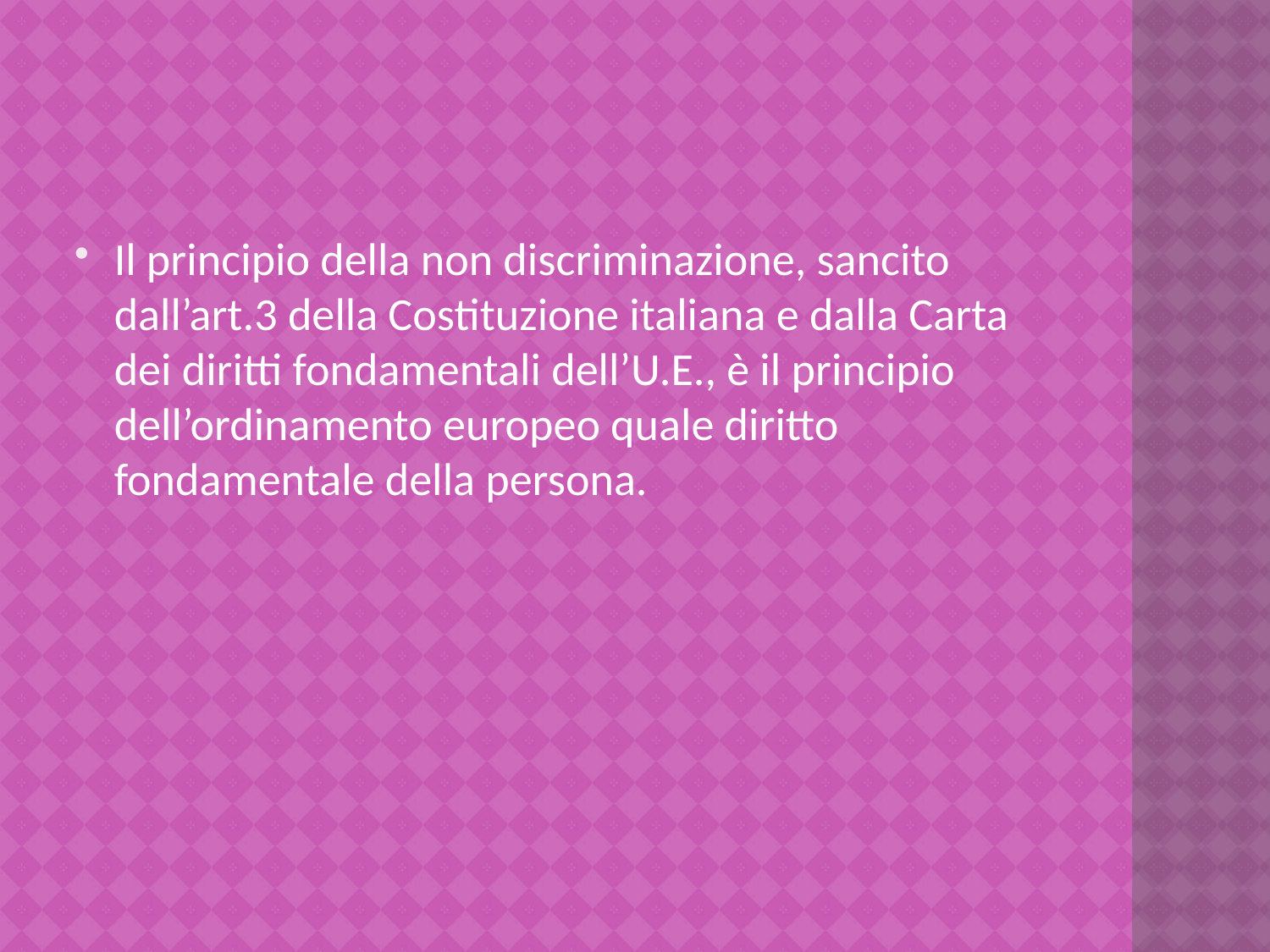

Il principio della non discriminazione, sancito dall’art.3 della Costituzione italiana e dalla Carta dei diritti fondamentali dell’U.E., è il principio dell’ordinamento europeo quale diritto fondamentale della persona.